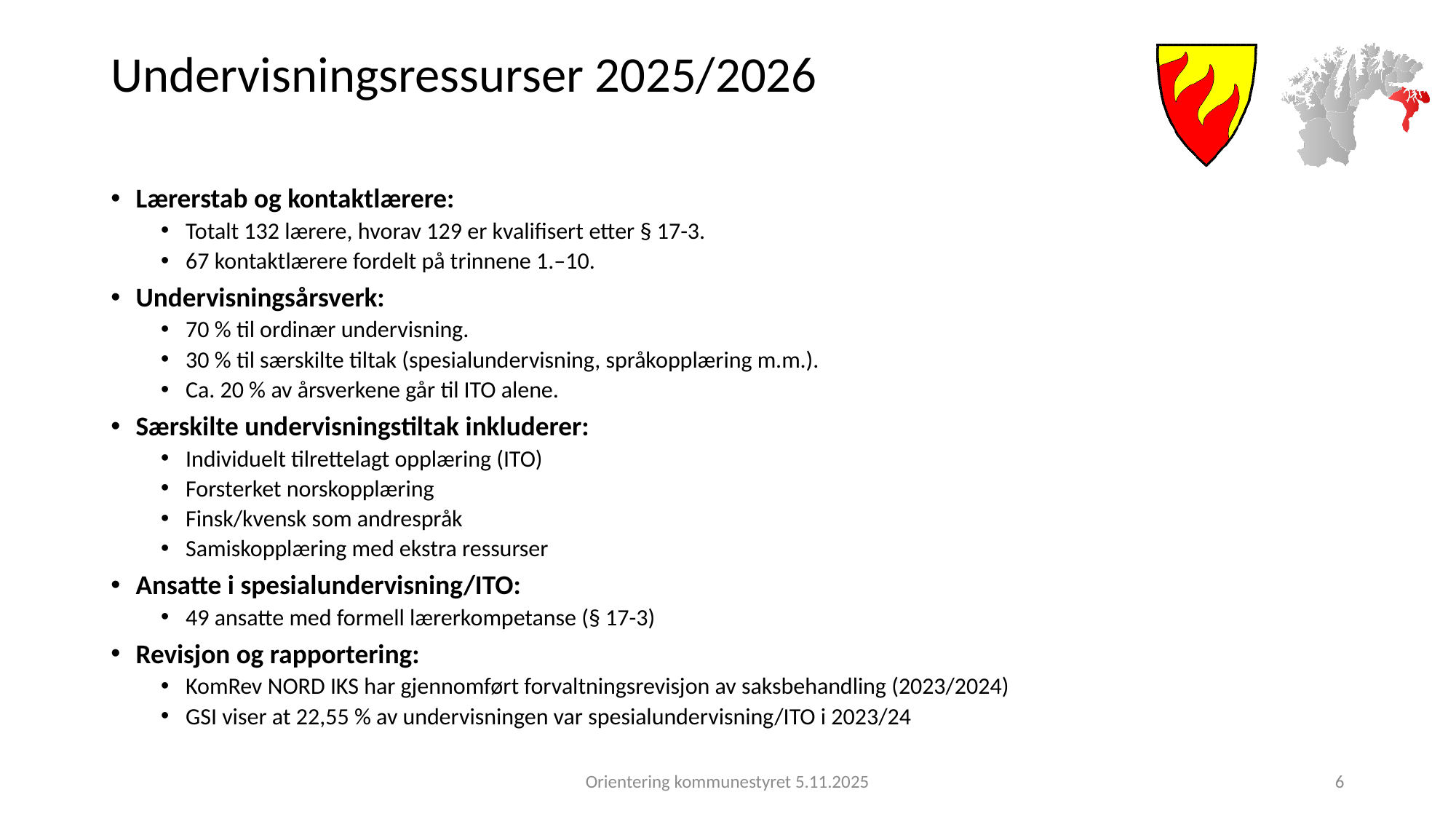

# Undervisningsressurser 2025/2026
Lærerstab og kontaktlærere:
Totalt 132 lærere, hvorav 129 er kvalifisert etter § 17-3.
67 kontaktlærere fordelt på trinnene 1.–10.
Undervisningsårsverk:
70 % til ordinær undervisning.
30 % til særskilte tiltak (spesialundervisning, språkopplæring m.m.).
Ca. 20 % av årsverkene går til ITO alene.
Særskilte undervisningstiltak inkluderer:
Individuelt tilrettelagt opplæring (ITO)
Forsterket norskopplæring
Finsk/kvensk som andrespråk
Samiskopplæring med ekstra ressurser
Ansatte i spesialundervisning/ITO:
49 ansatte med formell lærerkompetanse (§ 17-3)
Revisjon og rapportering:
KomRev NORD IKS har gjennomført forvaltningsrevisjon av saksbehandling (2023/2024)
GSI viser at 22,55 % av undervisningen var spesialundervisning/ITO i 2023/24

Orientering kommunestyret 5.11.2025
6